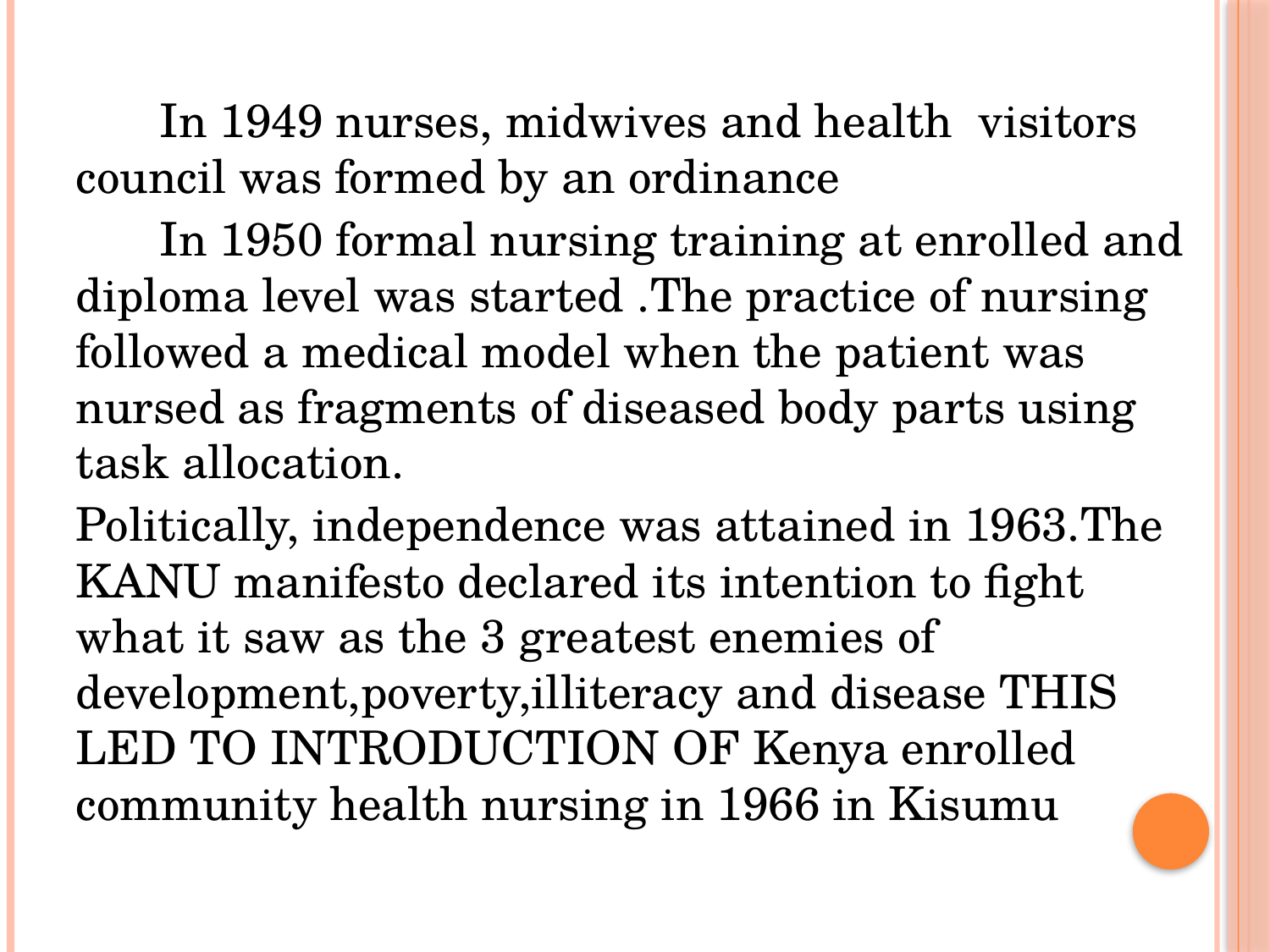

In 1949 nurses, midwives and health  visitors council was formed by an ordinance
	In 1950 formal nursing training at enrolled and diploma level was started .The practice of nursing followed a medical model when the patient was nursed as fragments of diseased body parts using task allocation.
Politically, independence was attained in 1963.The KANU manifesto declared its intention to fight what it saw as the 3 greatest enemies of development,poverty,illiteracy and disease THIS LED TO INTRODUCTION OF Kenya enrolled community health nursing in 1966 in Kisumu